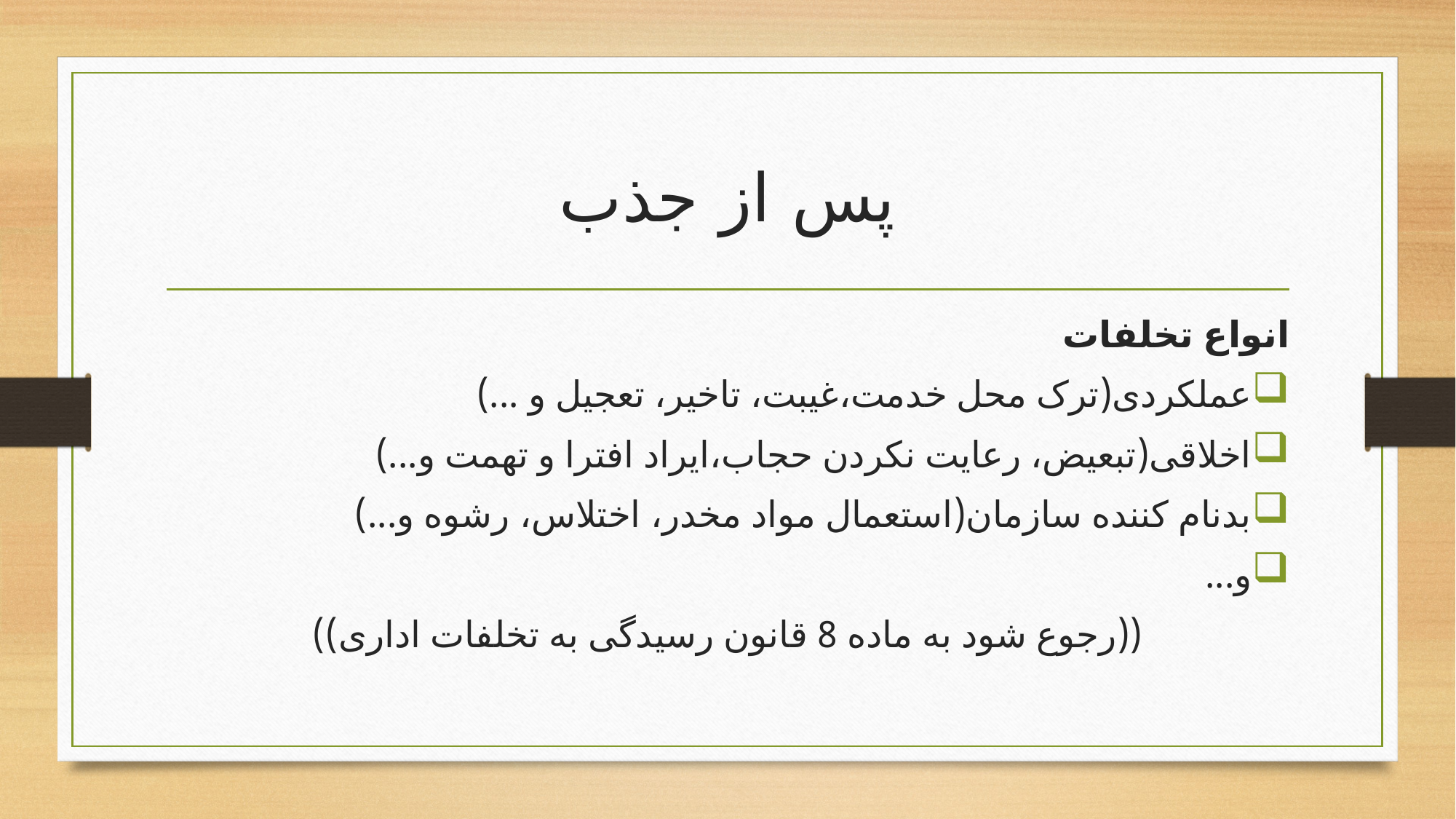

# پس از جذب
انواع تخلفات
عملکردی(ترک محل خدمت،غیبت، تاخیر، تعجیل و ...)
اخلاقی(تبعیض، رعایت نکردن حجاب،ایراد افترا و تهمت و...)
بدنام کننده سازمان(استعمال مواد مخدر، اختلاس، رشوه و...)
و...
((رجوع شود به ماده 8 قانون رسیدگی به تخلفات اداری))